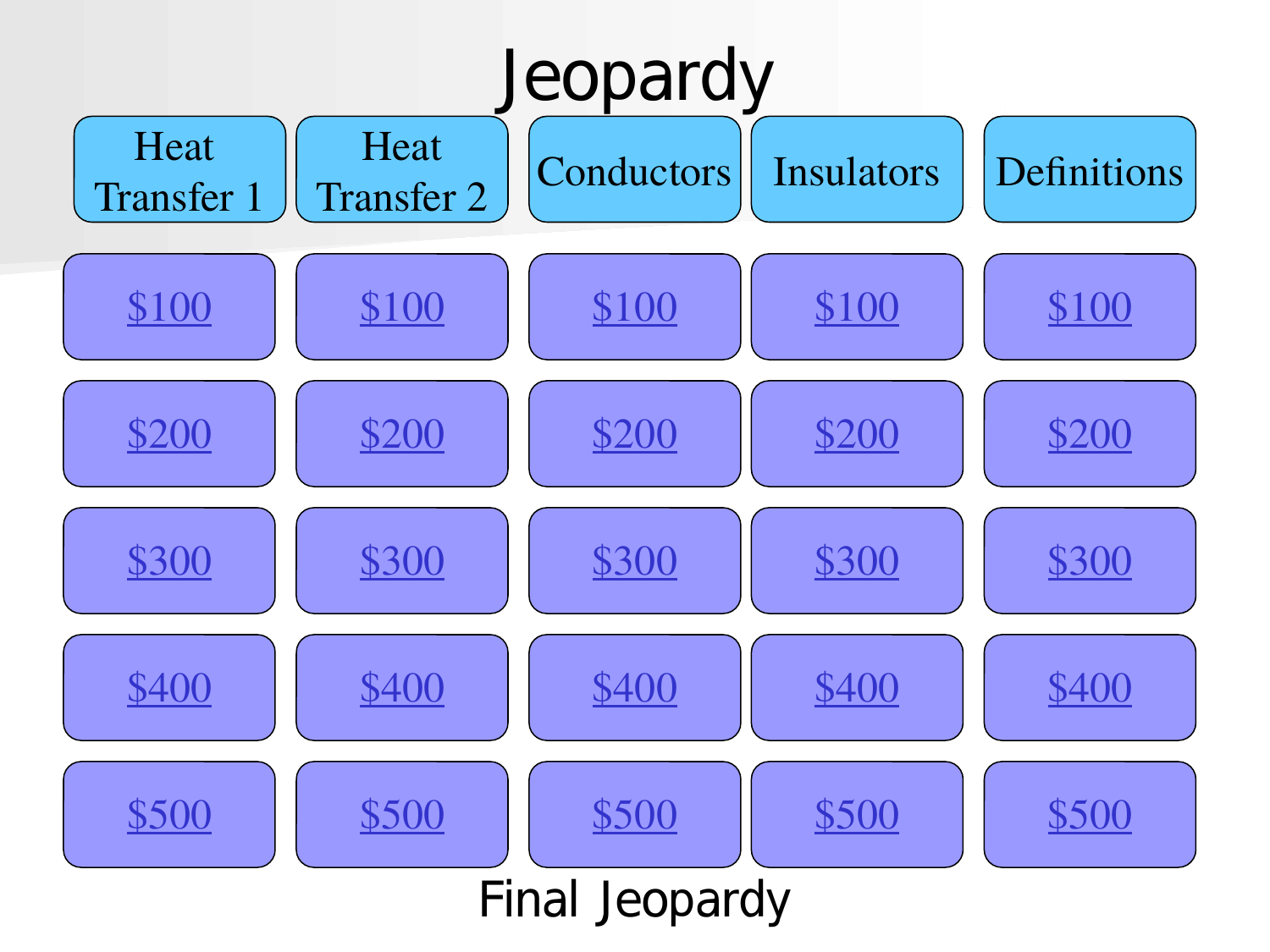

# Jeopardy
Heat
Transfer 1
Heat
Transfer 2
Conductors
Insulators
Definitions
$100
$100
$100
$100
$100
$200
$200
$200
$200
$200
$300
$300
$300
$300
$300
$400
$400
$400
$400
$400
$500
$500
$500
$500
$500
Final Jeopardy